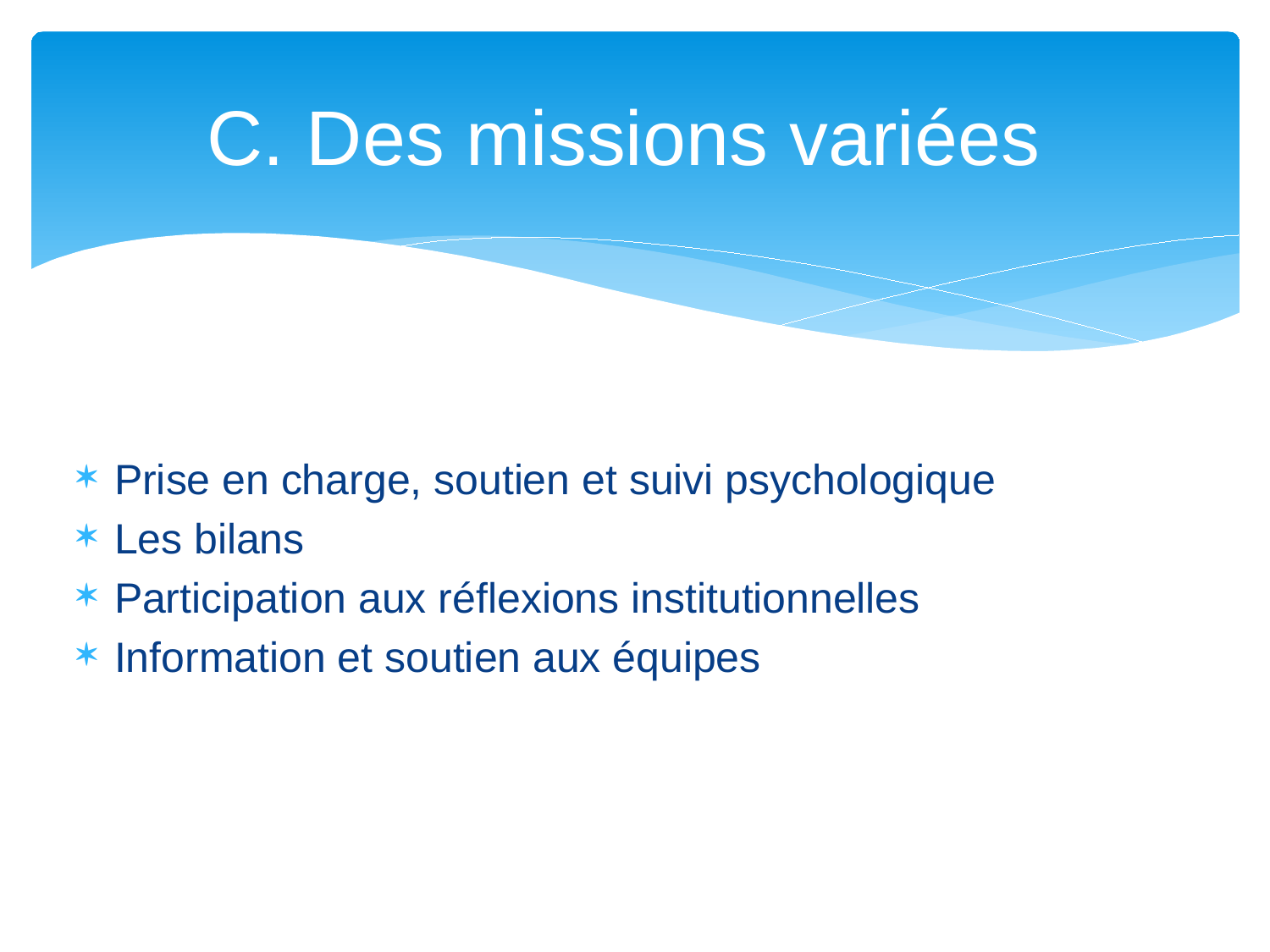

# C. Des missions variées
Prise en charge, soutien et suivi psychologique
Les bilans
Participation aux réflexions institutionnelles
Information et soutien aux équipes